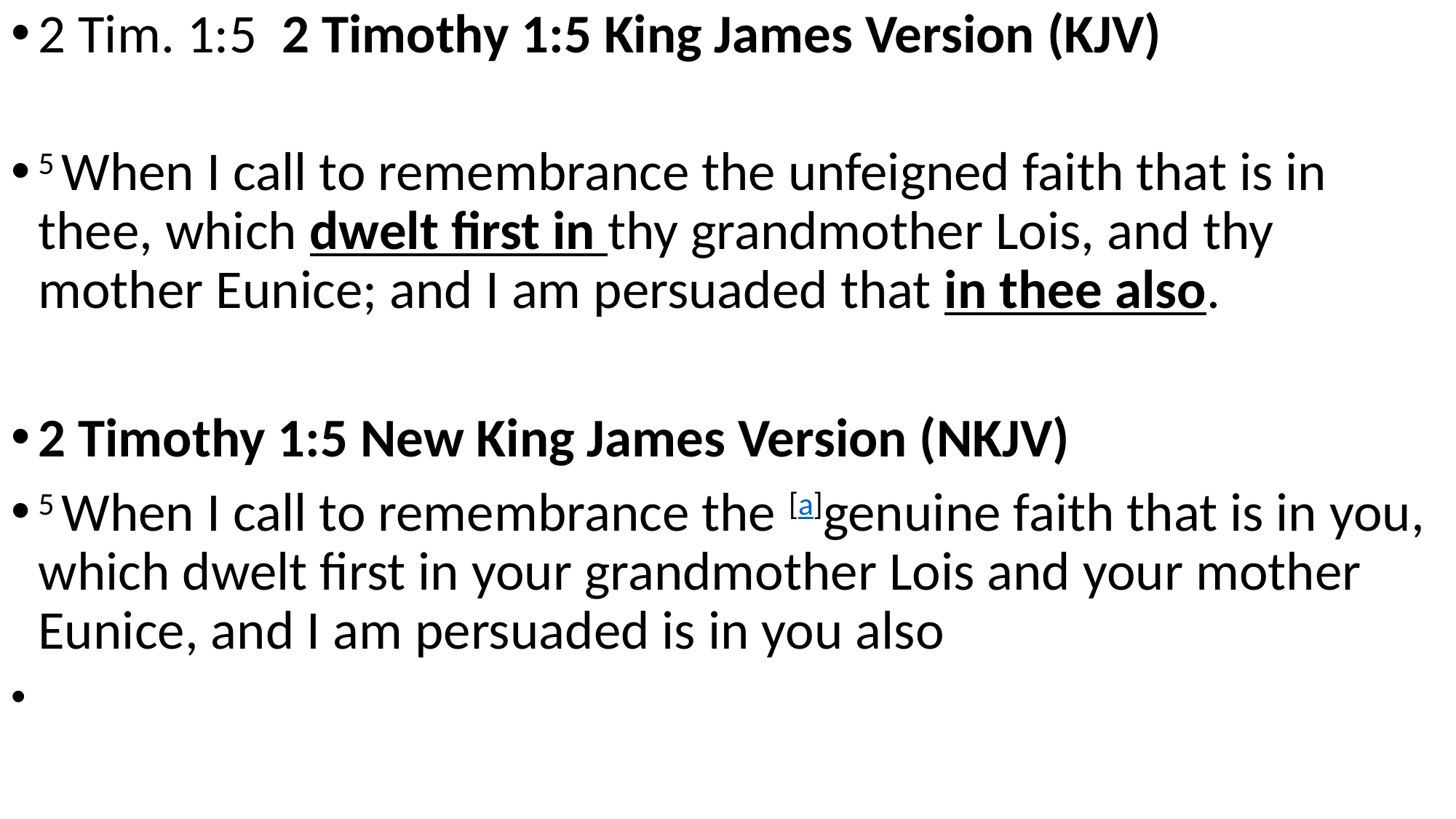

2 Tim. 1:5  2 Timothy 1:5 King James Version (KJV)

5 When I call to remembrance the unfeigned faith that is in thee, which dwelt first in thy grandmother Lois, and thy mother Eunice; and I am persuaded that in thee also.

2 Timothy 1:5 New King James Version (NKJV)
5 When I call to remembrance the [a]genuine faith that is in you, which dwelt first in your grandmother Lois and your mother Eunice, and I am persuaded is in you also